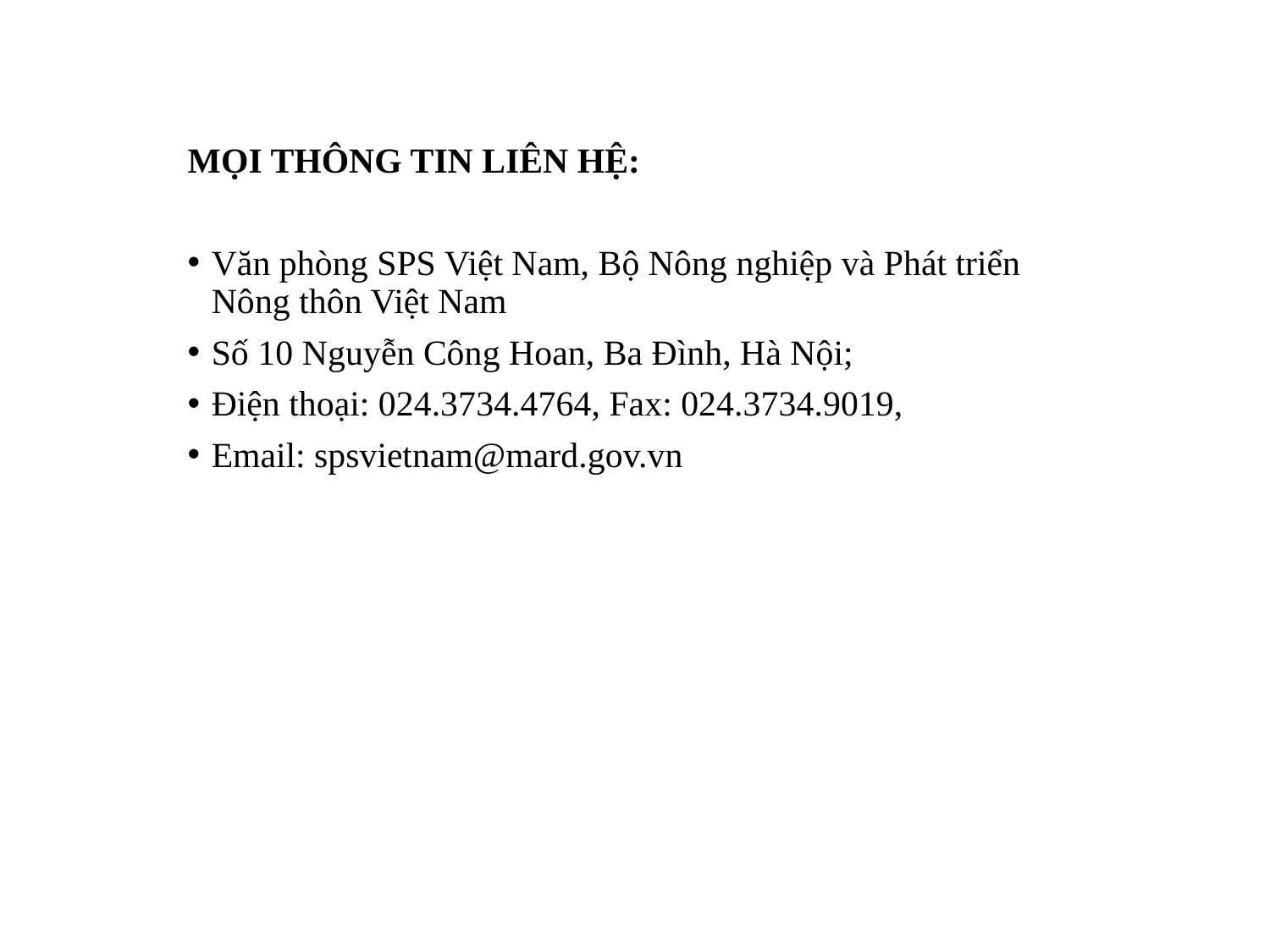

MỌI THÔNG TIN LIÊN HỆ:

Văn phòng SPS Việt Nam, Bộ Nông nghiệp và Phát triển Nông thôn Việt Nam
Số 10 Nguyễn Công Hoan, Ba Đình, Hà Nội;
Điện thoại: 024.3734.4764, Fax: 024.3734.9019,
Email: spsvietnam@mard.gov.vn